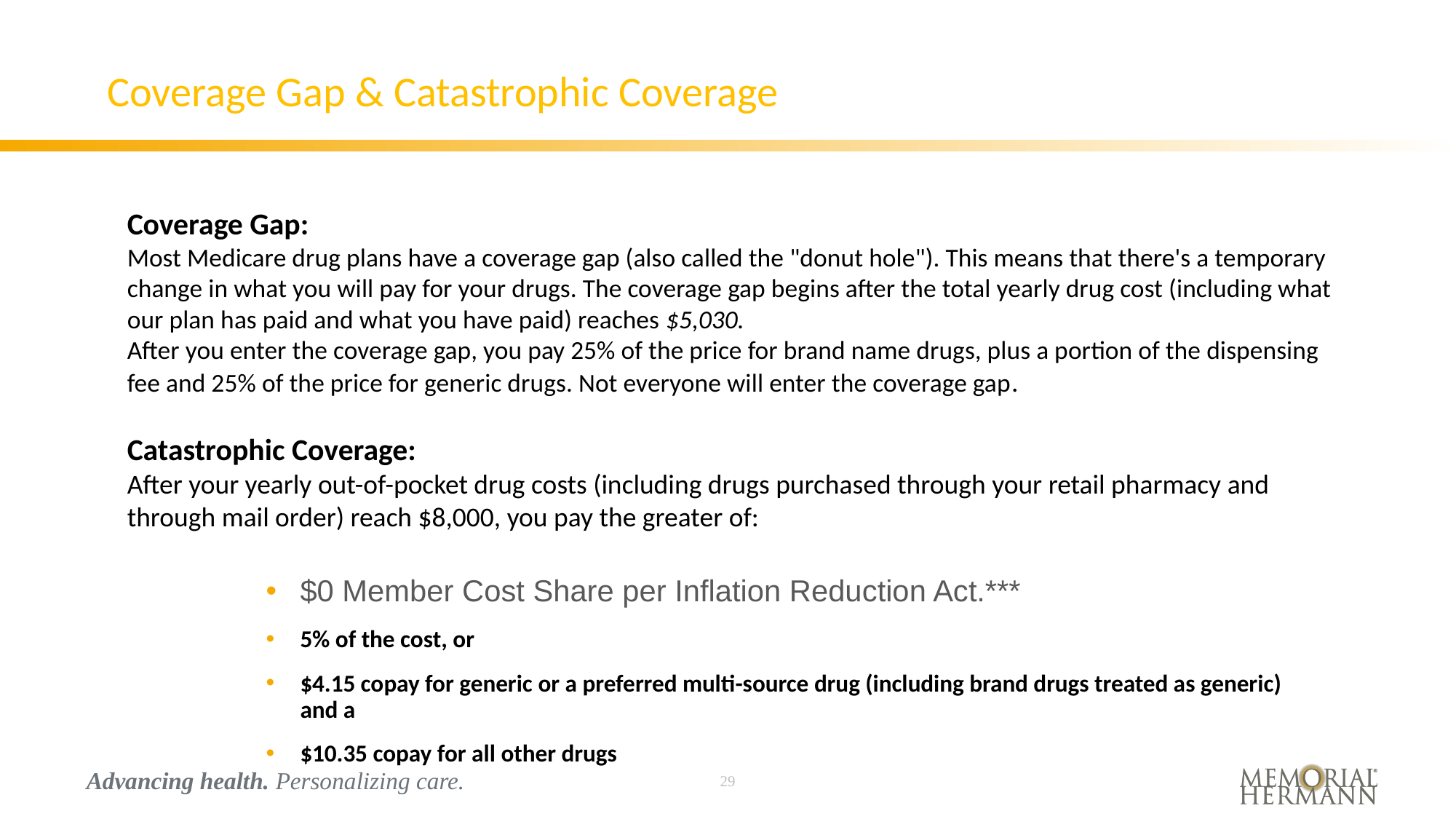

# Coverage Gap & Catastrophic Coverage
Coverage Gap:
Most Medicare drug plans have a coverage gap (also called the "donut hole"). This means that there's a temporary change in what you will pay for your drugs. The coverage gap begins after the total yearly drug cost (including what our plan has paid and what you have paid) reaches $5,030.
After you enter the coverage gap, you pay 25% of the price for brand name drugs, plus a portion of the dispensing fee and 25% of the price for generic drugs. Not everyone will enter the coverage gap.

Catastrophic Coverage:
After your yearly out-of-pocket drug costs (including drugs purchased through your retail pharmacy and through mail order) reach $8,000, you pay the greater of:
$0 Member Cost Share per Inflation Reduction Act.***
5% of the cost, or
$4.15 copay for generic or a preferred multi-source drug (including brand drugs treated as generic) and a
$10.35 copay for all other drugs